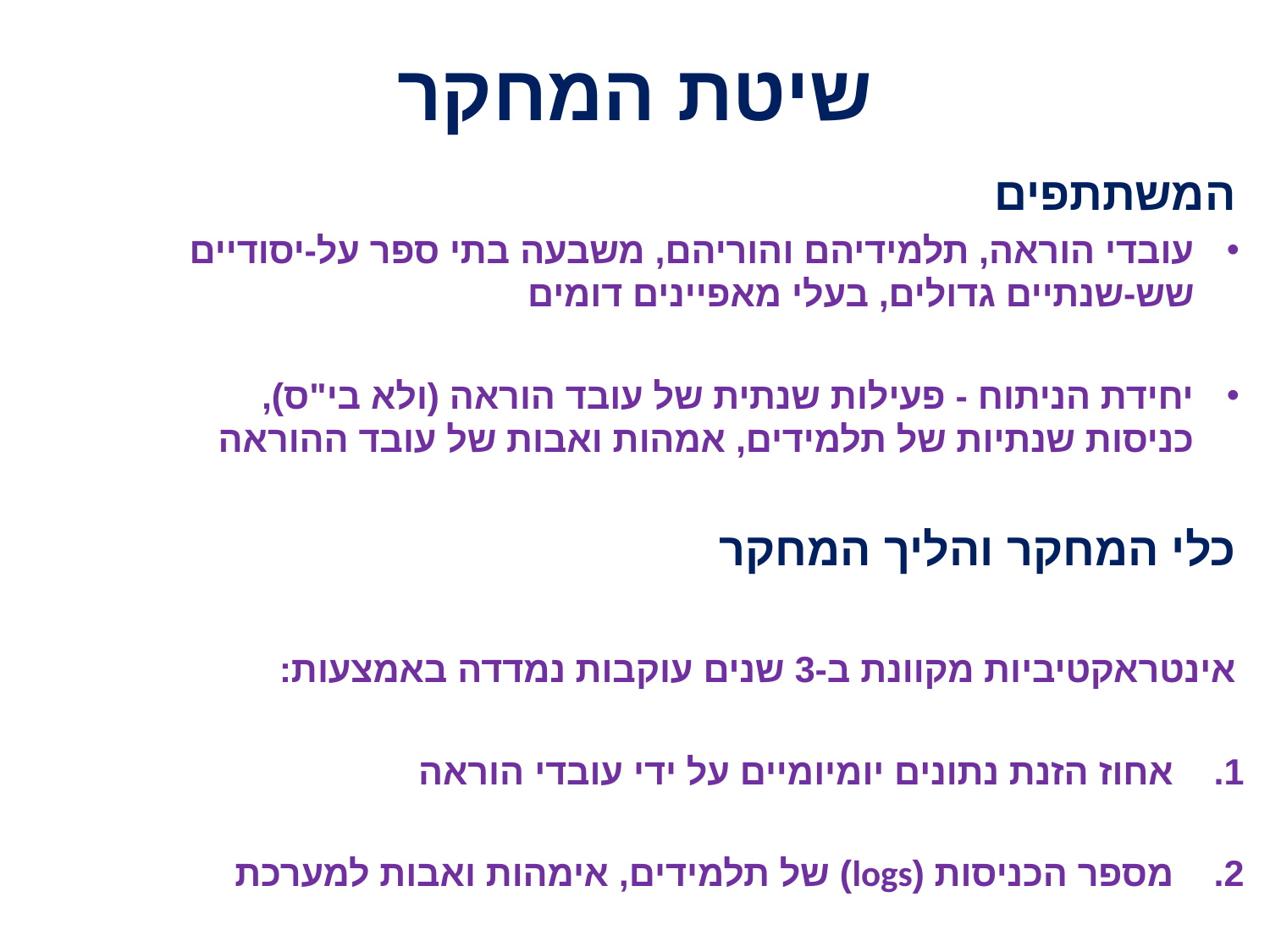

# שיטת המחקר
המשתתפים
עובדי הוראה, תלמידיהם והוריהם, משבעה בתי ספר על-יסודיים שש-שנתיים גדולים, בעלי מאפיינים דומים

יחידת הניתוח - פעילות שנתית של עובד הוראה (ולא בי"ס),             כניסות שנתיות של תלמידים, אמהות ואבות של עובד ההוראה

כלי המחקר והליך המחקר

אינטראקטיביות מקוונת ב-3 שנים עוקבות נמדדה באמצעות:

אחוז הזנת נתונים יומיומיים על ידי עובדי הוראה

מספר הכניסות (logs) של תלמידים, אימהות ואבות למערכת